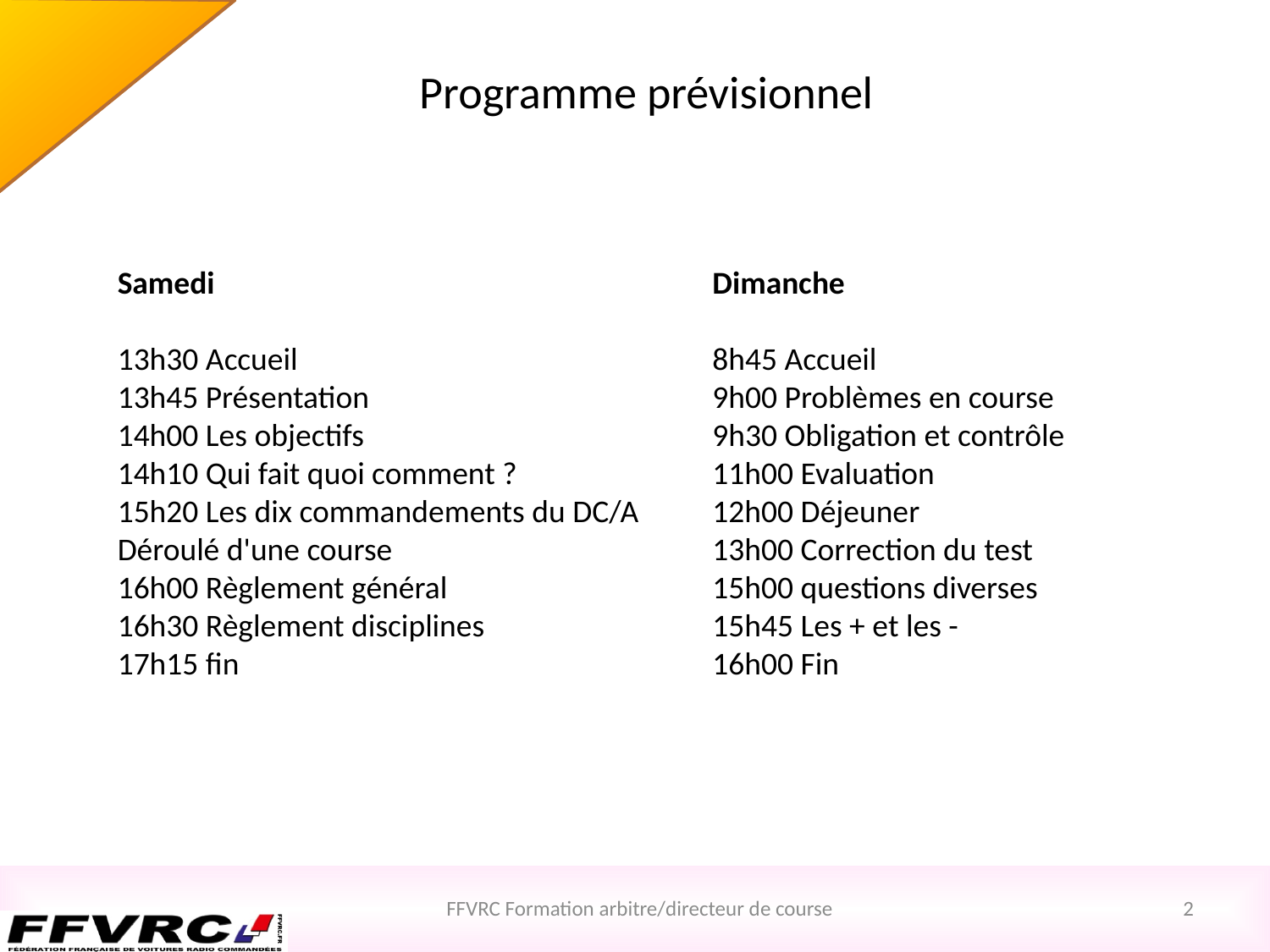

Programme prévisionnel
Samedi

13h30 Accueil
13h45 Présentation
14h00 Les objectifs
14h10 Qui fait quoi comment ?
15h20 Les dix commandements du DC/A
Déroulé d'une course
16h00 Règlement général
16h30 Règlement disciplines
17h15 fin
Dimanche

8h45 Accueil
9h00 Problèmes en course
9h30 Obligation et contrôle
11h00 Evaluation
12h00 Déjeuner
13h00 Correction du test
15h00 questions diverses
15h45 Les + et les -
16h00 Fin
FFVRC Formation arbitre/directeur de course
2